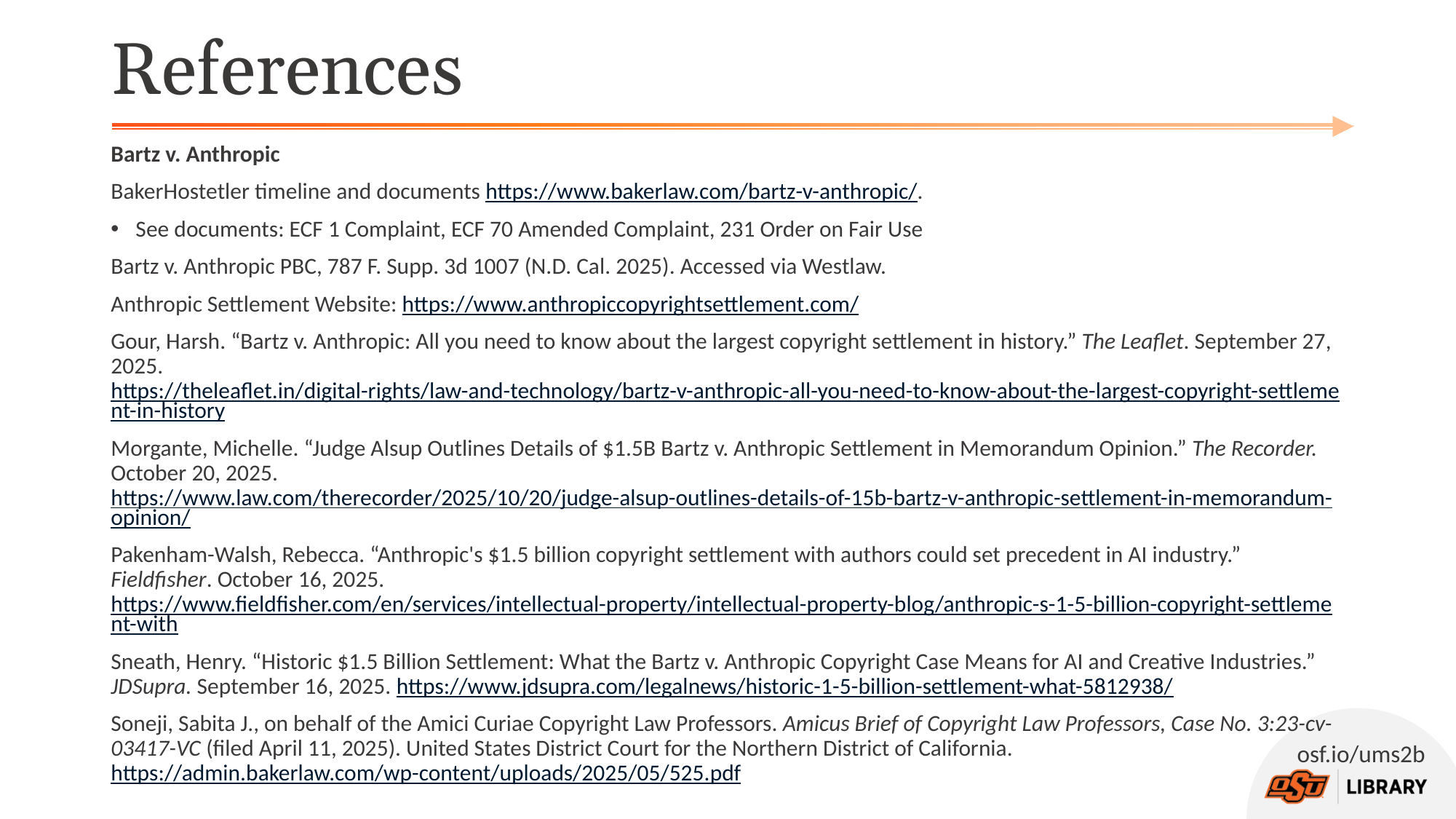

# References
Bartz v. Anthropic
BakerHostetler timeline and documents https://www.bakerlaw.com/bartz-v-anthropic/.
See documents: ECF 1 Complaint, ECF 70 Amended Complaint, 231 Order on Fair Use
Bartz v. Anthropic PBC, 787 F. Supp. 3d 1007 (N.D. Cal. 2025). Accessed via Westlaw.
Anthropic Settlement Website: https://www.anthropiccopyrightsettlement.com/
Gour, Harsh. “Bartz v. Anthropic: All you need to know about the largest copyright settlement in history.” The Leaflet. September 27, 2025. https://theleaflet.in/digital-rights/law-and-technology/bartz-v-anthropic-all-you-need-to-know-about-the-largest-copyright-settlement-in-history
Morgante, Michelle. “Judge Alsup Outlines Details of $1.5B Bartz v. Anthropic Settlement in Memorandum Opinion.” The Recorder. October 20, 2025. https://www.law.com/therecorder/2025/10/20/judge-alsup-outlines-details-of-15b-bartz-v-anthropic-settlement-in-memorandum-opinion/
Pakenham-Walsh, Rebecca. “Anthropic's $1.5 billion copyright settlement with authors could set precedent in AI industry.” Fieldfisher. October 16, 2025. https://www.fieldfisher.com/en/services/intellectual-property/intellectual-property-blog/anthropic-s-1-5-billion-copyright-settlement-with
Sneath, Henry. “Historic $1.5 Billion Settlement: What the Bartz v. Anthropic Copyright Case Means for AI and Creative Industries.” JDSupra. September 16, 2025. https://www.jdsupra.com/legalnews/historic-1-5-billion-settlement-what-5812938/
Soneji, Sabita J., on behalf of the Amici Curiae Copyright Law Professors. Amicus Brief of Copyright Law Professors, Case No. 3:23-cv-03417-VC (filed April 11, 2025). United States District Court for the Northern District of California. https://admin.bakerlaw.com/wp-content/uploads/2025/05/525.pdf